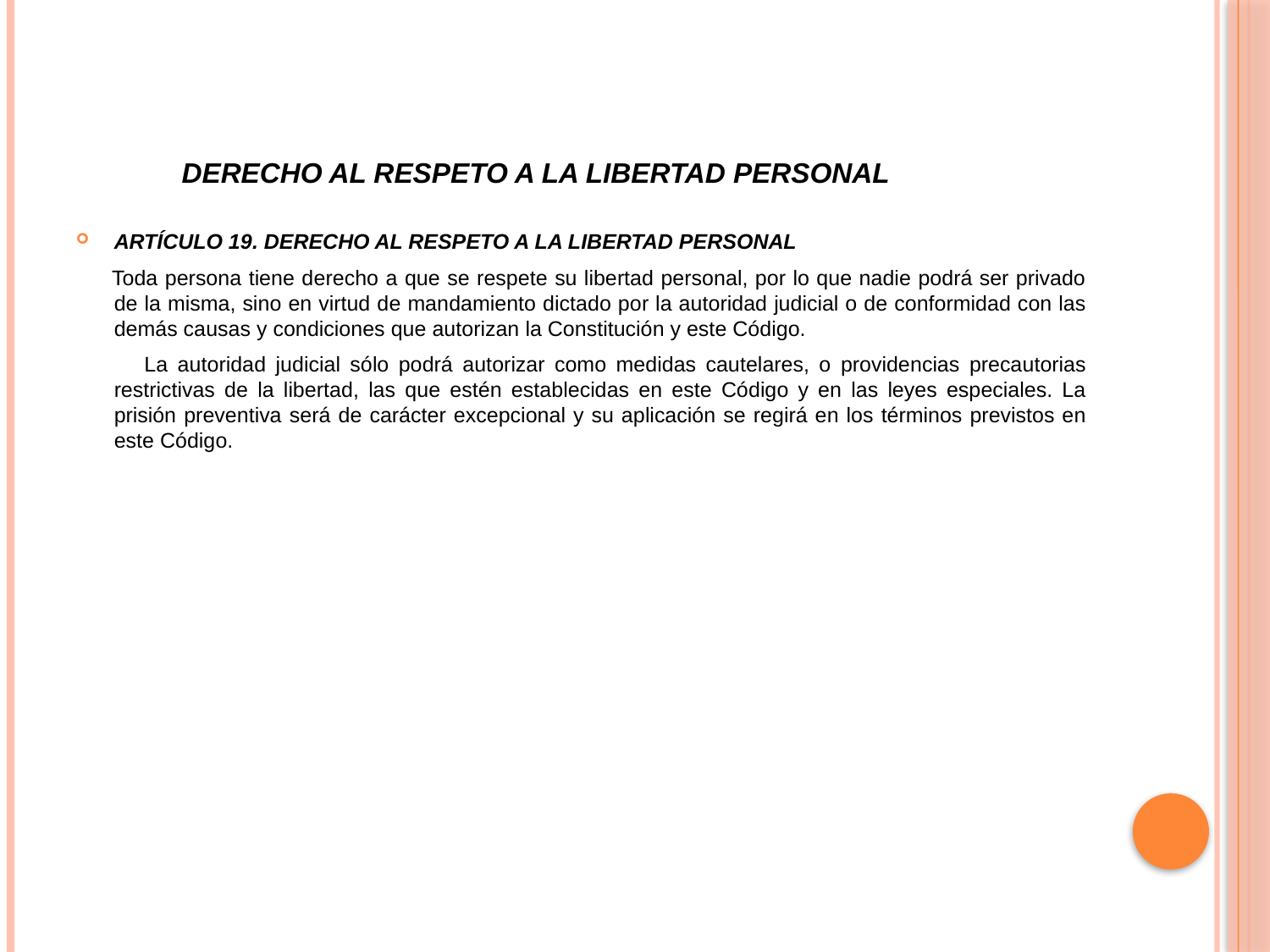

# Derecho al respeto a la libertad personal
ARTÍCULO 19. DERECHO AL RESPETO A LA LIBERTAD PERSONAL
     Toda persona tiene derecho a que se respete su libertad personal, por lo que nadie podrá ser privado de la misma, sino en virtud de mandamiento dictado por la autoridad judicial o de conformidad con las demás causas y condiciones que autorizan la Constitución y este Código.
       La autoridad judicial sólo podrá autorizar como medidas cautelares, o providencias precautorias restrictivas de la libertad, las que estén establecidas en este Código y en las leyes especiales. La prisión preventiva será de carácter excepcional y su aplicación se regirá en los términos previstos en este Código.